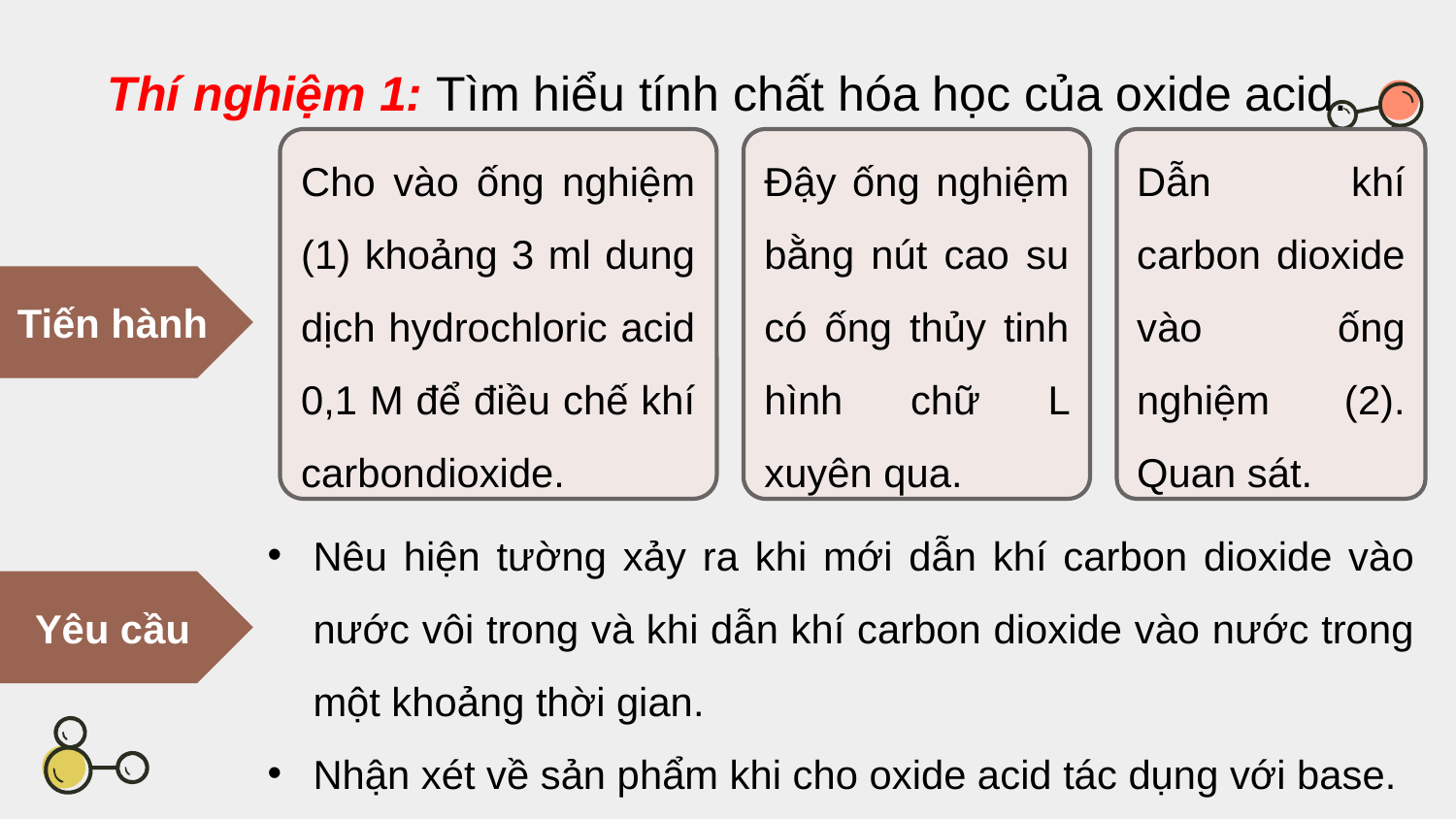

Thí nghiệm 1: Tìm hiểu tính chất hóa học của oxide acid.
Dẫn khí carbon dioxide vào ống nghiệm (2). Quan sát.
Cho vào ống nghiệm (1) khoảng 3 ml dung dịch hydrochloric acid 0,1 M để điều chế khí carbondioxide.
Đậy ống nghiệm bằng nút cao su có ống thủy tinh hình chữ L xuyên qua.
Tiến hành
Nêu hiện tường xảy ra khi mới dẫn khí carbon dioxide vào nước vôi trong và khi dẫn khí carbon dioxide vào nước trong một khoảng thời gian.
Nhận xét về sản phẩm khi cho oxide acid tác dụng với base.
Yêu cầu